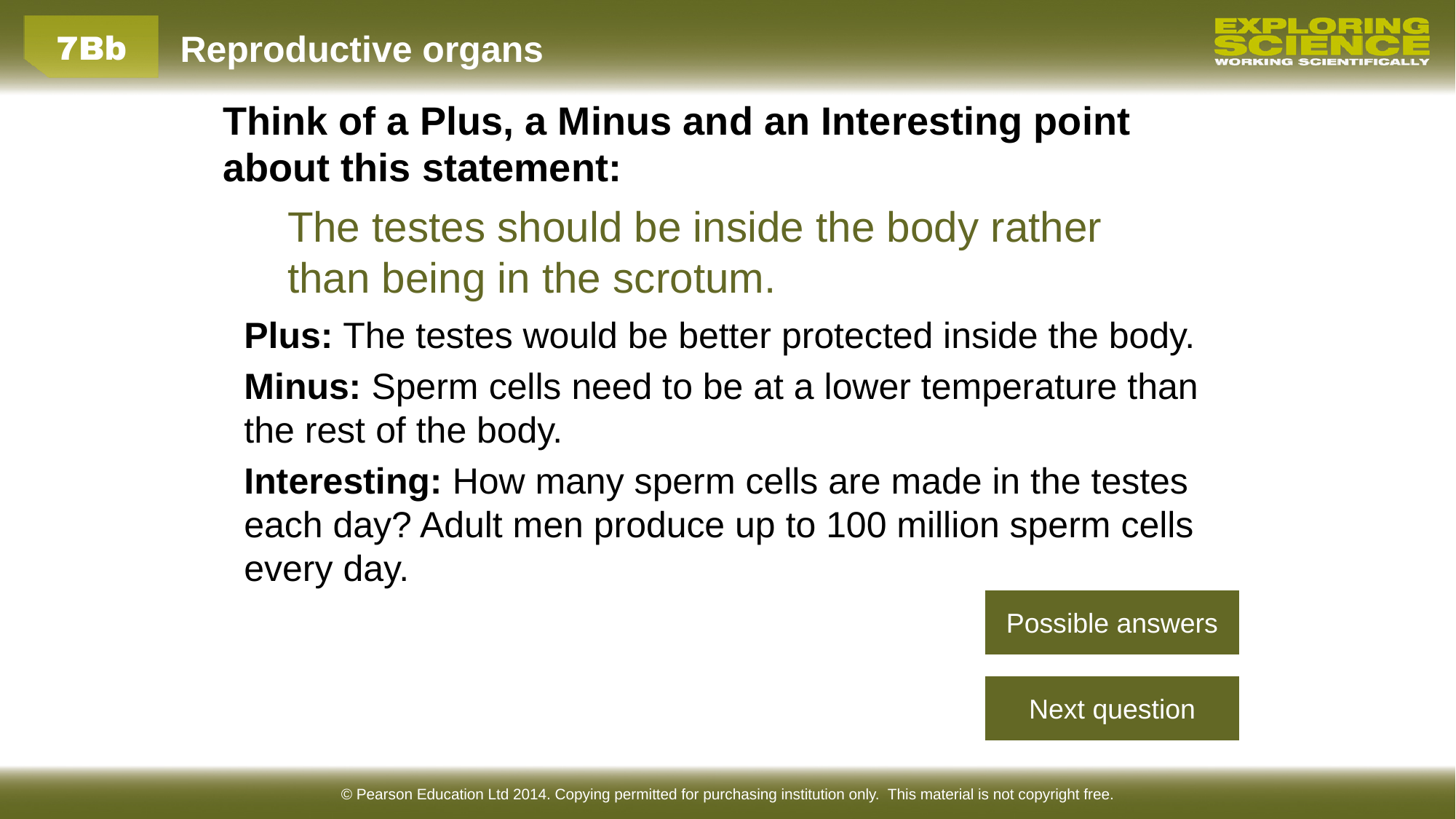

Think of a Plus, a Minus and an Interesting point about this statement:
The testes should be inside the body rather than being in the scrotum.
Plus: The testes would be better protected inside the body.
Minus: Sperm cells need to be at a lower temperature than the rest of the body.
Interesting: How many sperm cells are made in the testes each day? Adult men produce up to 100 million sperm cells every day.
Possible answers
Next question
© Pearson Education Ltd 2014. Copying permitted for purchasing institution only.  This material is not copyright free.